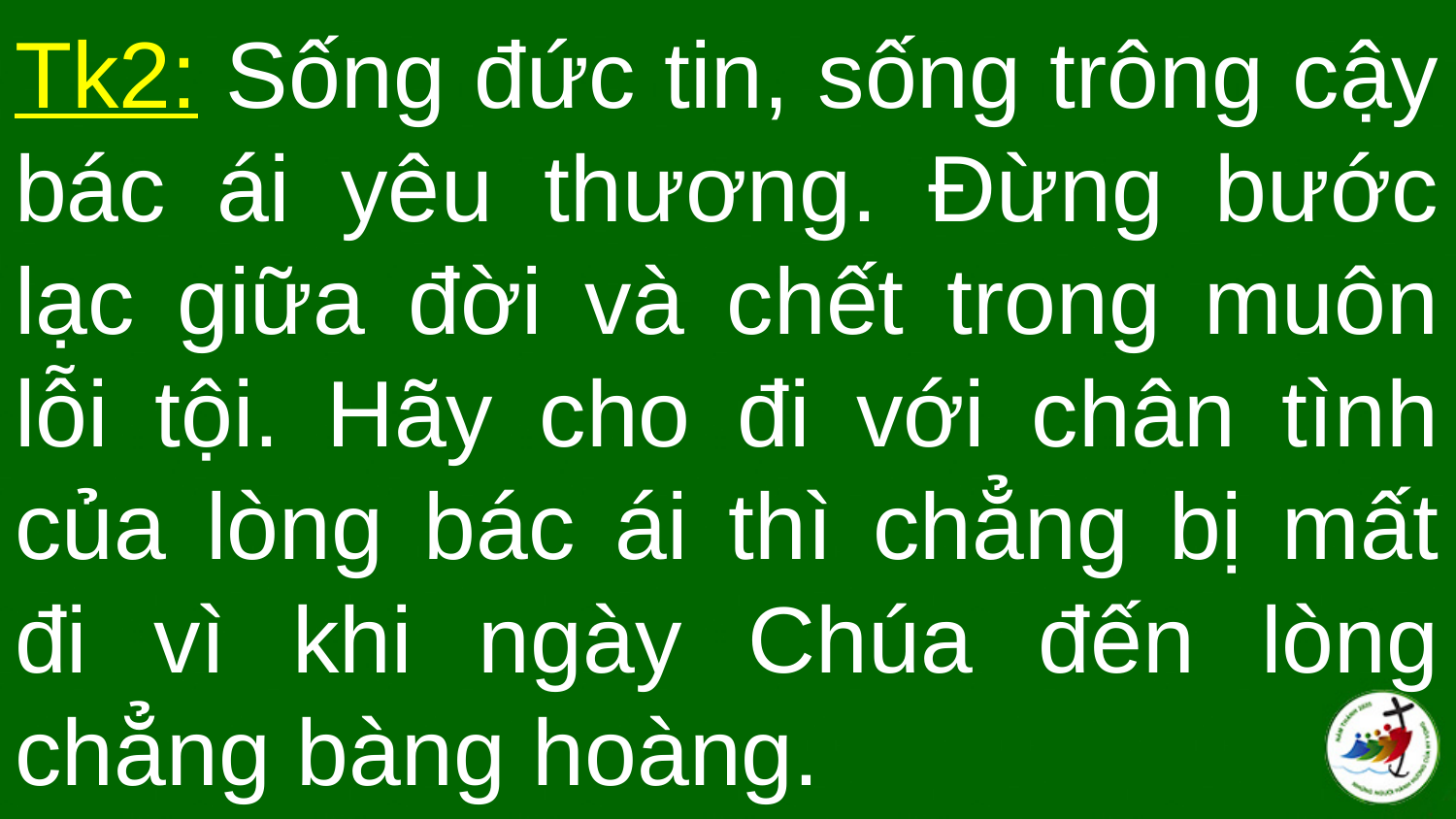

# Tk2: Sống đức tin, sống trông cậy bác ái yêu thương. Đừng bước lạc giữa đời và chết trong muôn lỗi tội. Hãy cho đi với chân tình của lòng bác ái thì chẳng bị mất đi vì khi ngày Chúa đến lòng chẳng bàng hoàng.